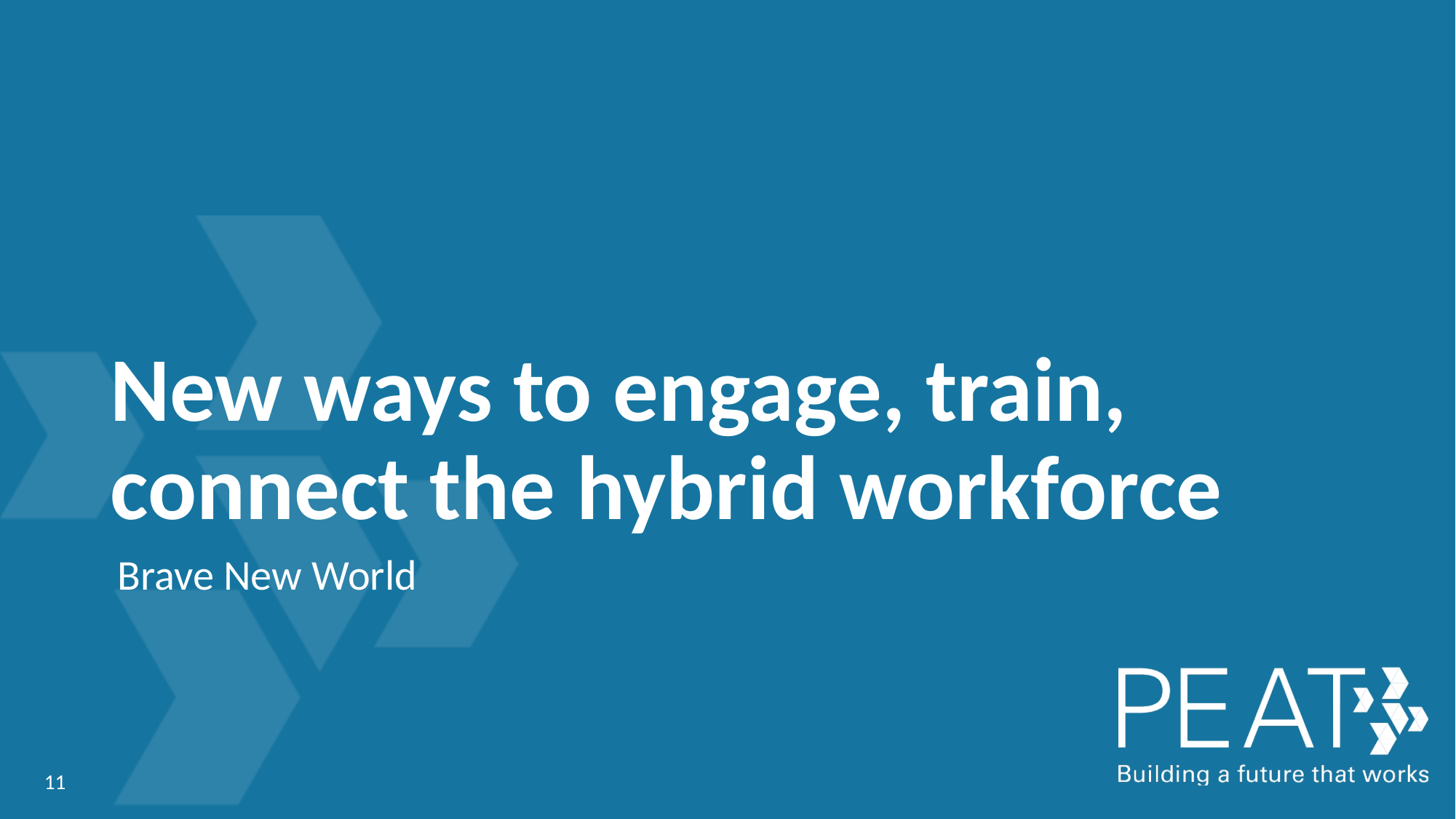

# New ways to engage, train, connect the hybrid workforce
Brave New World
11